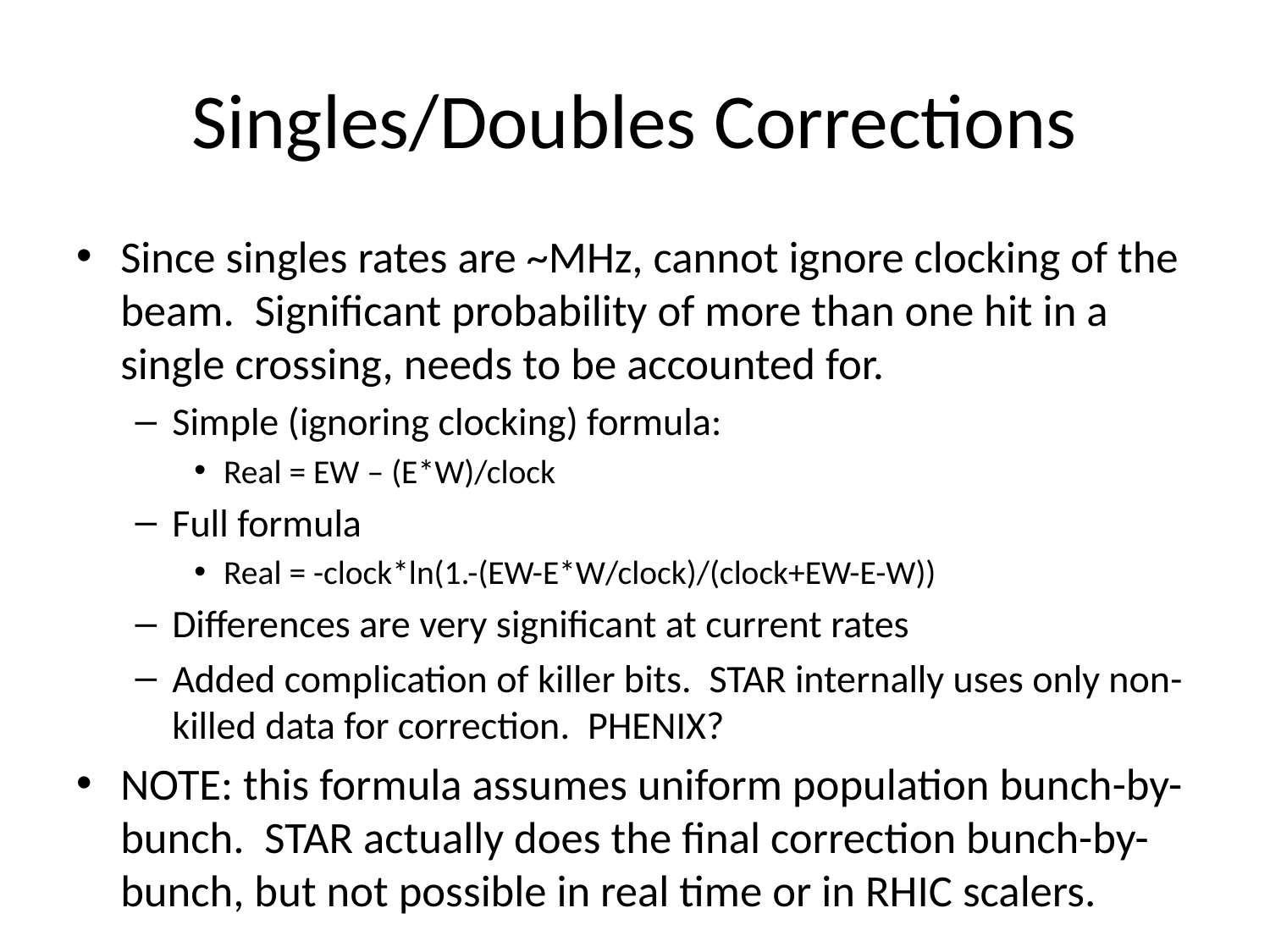

# Singles/Doubles Corrections
Since singles rates are ~MHz, cannot ignore clocking of the beam.  Significant probability of more than one hit in a single crossing, needs to be accounted for.
Simple (ignoring clocking) formula:
Real = EW – (E*W)/clock
Full formula
Real = -clock*ln(1.-(EW-E*W/clock)/(clock+EW-E-W))
Differences are very significant at current rates
Added complication of killer bits.  STAR internally uses only non-killed data for correction.  PHENIX?
NOTE: this formula assumes uniform population bunch-by-bunch.  STAR actually does the final correction bunch-by-bunch, but not possible in real time or in RHIC scalers.